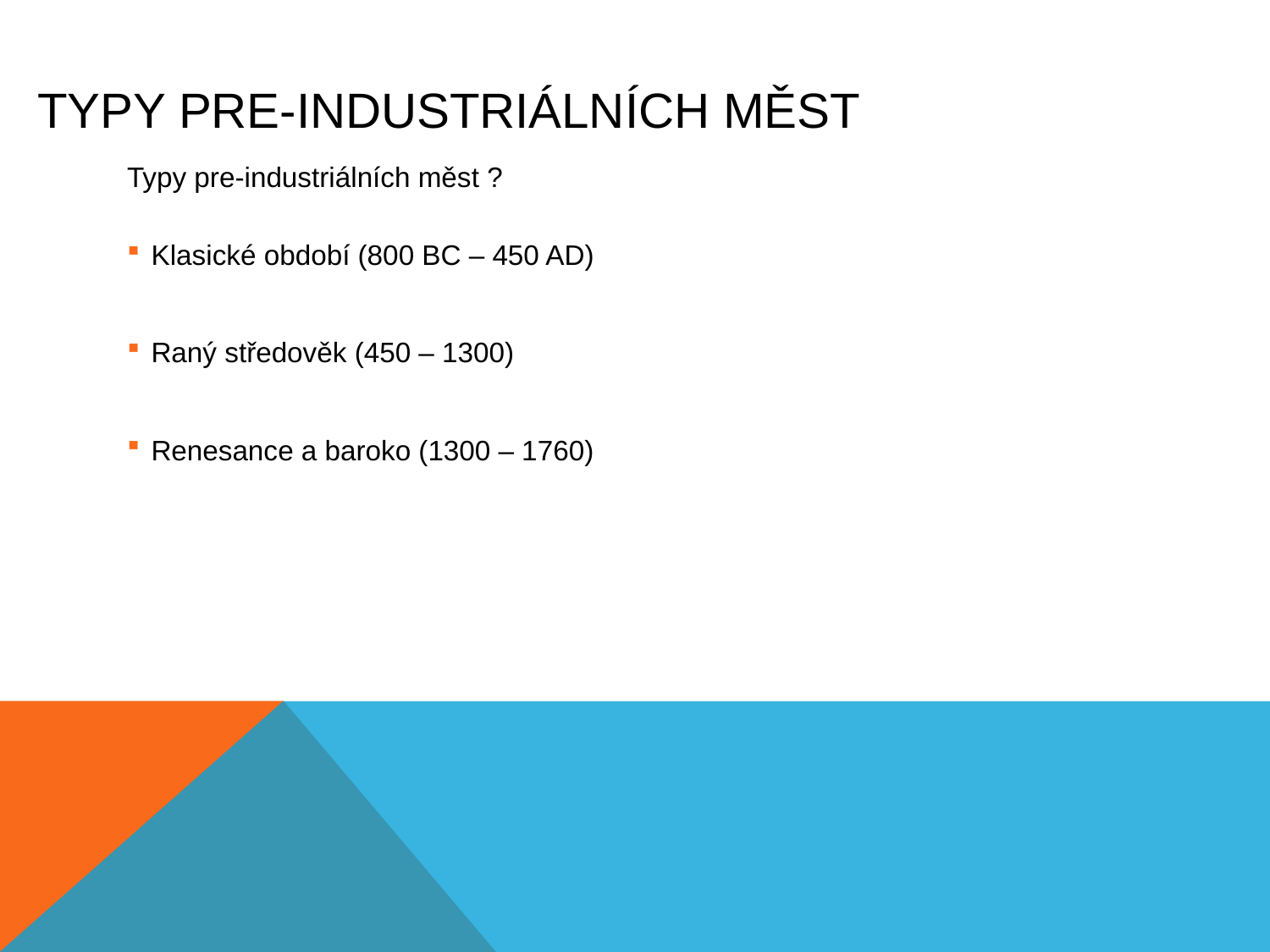

# TYPY PRE-INDUSTRIÁLNÍCH MĚST
Typy pre-industriálních měst ?

Klasické období (800 BC – 450 AD)

Raný středověk (450 – 1300)

Renesance a baroko (1300 – 1760)